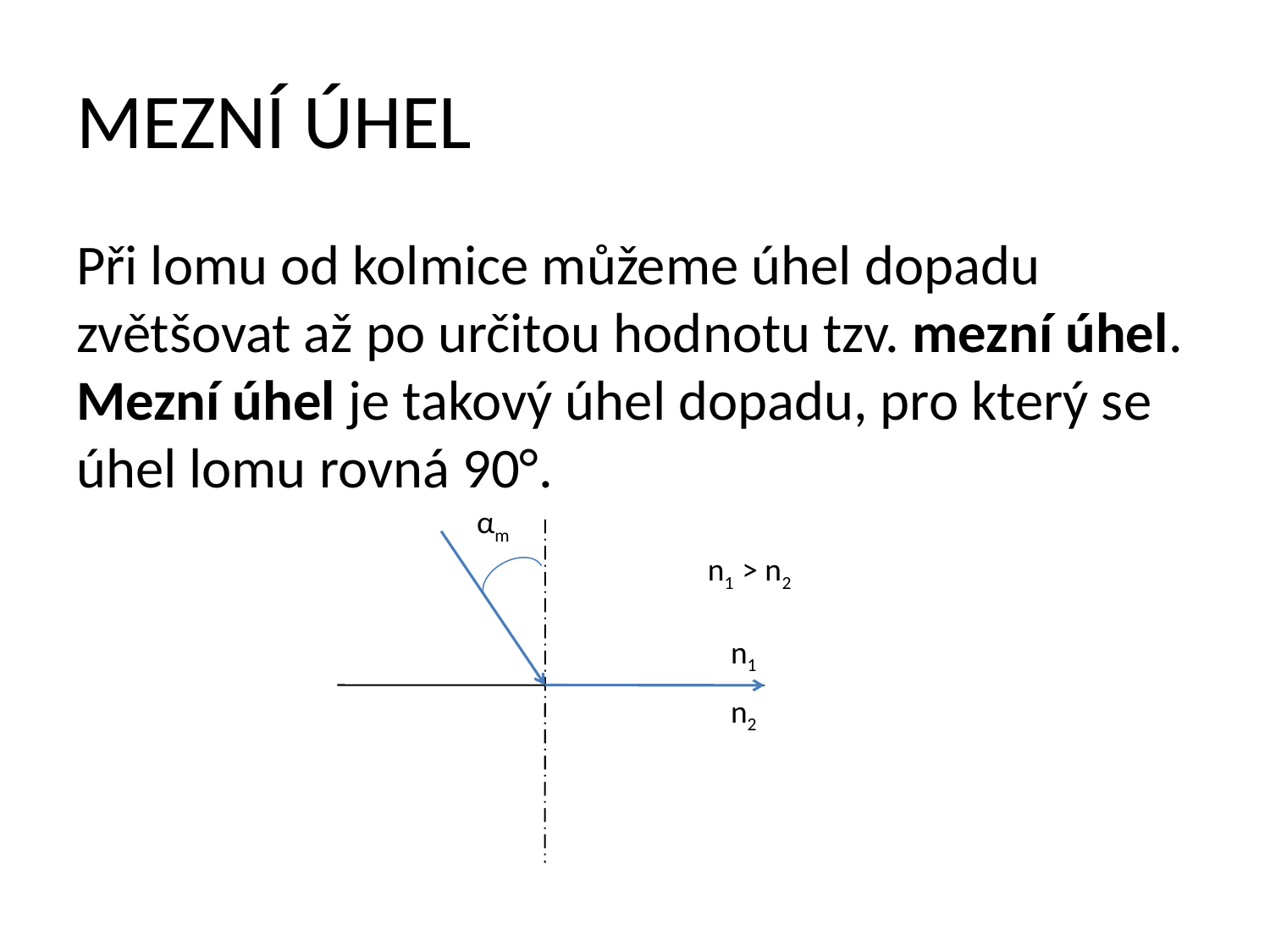

# MEZNÍ ÚHEL
Při lomu od kolmice můžeme úhel dopadu zvětšovat až po určitou hodnotu tzv. mezní úhel. Mezní úhel je takový úhel dopadu, pro který se úhel lomu rovná 90°.

αm
n1  > n2

n1
n2